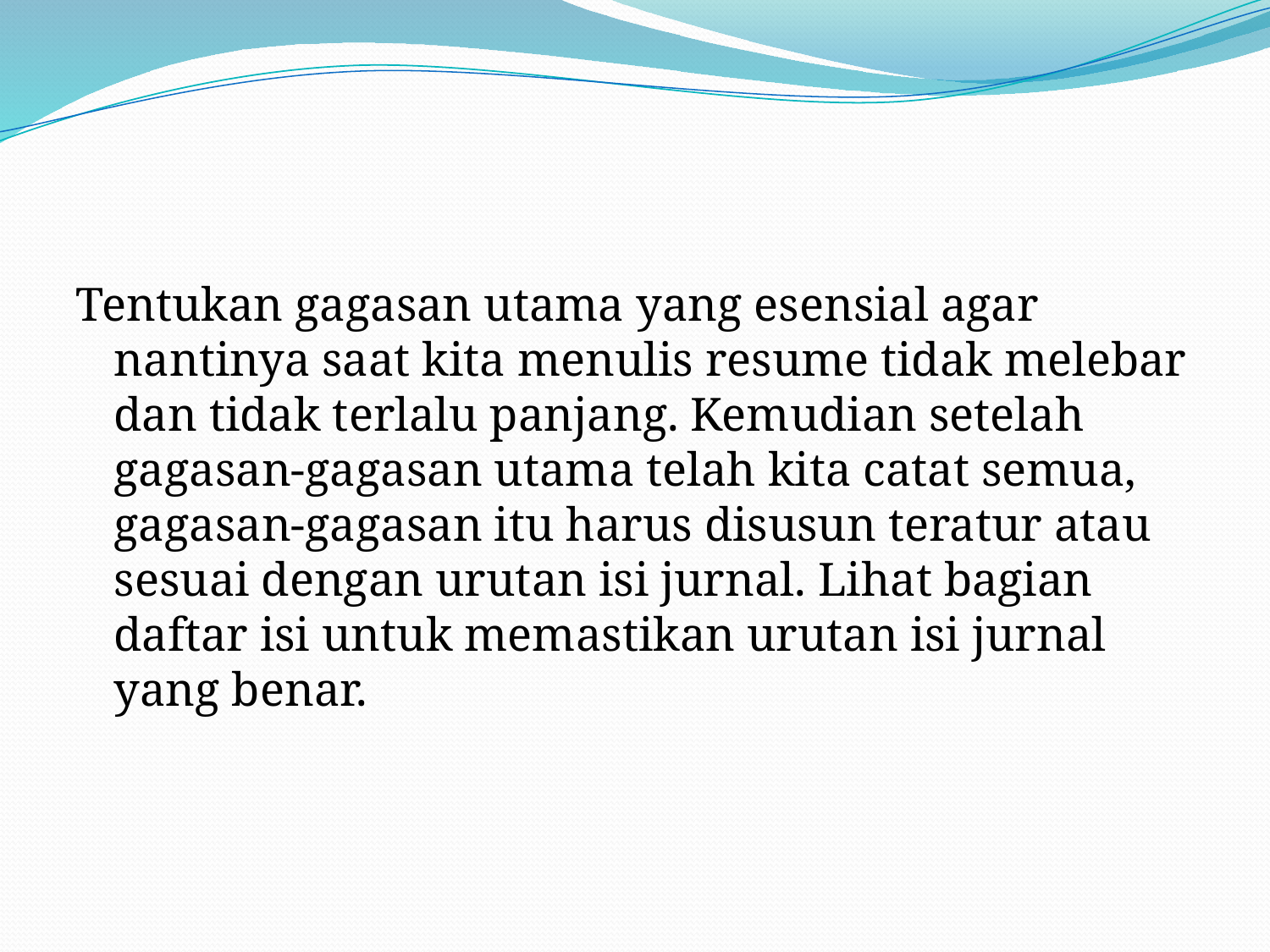

#
Tentukan gagasan utama yang esensial agar nantinya saat kita menulis resume tidak melebar dan tidak terlalu panjang. Kemudian setelah gagasan-gagasan utama telah kita catat semua, gagasan-gagasan itu harus disusun teratur atau sesuai dengan urutan isi jurnal. Lihat bagian daftar isi untuk memastikan urutan isi jurnal yang benar.